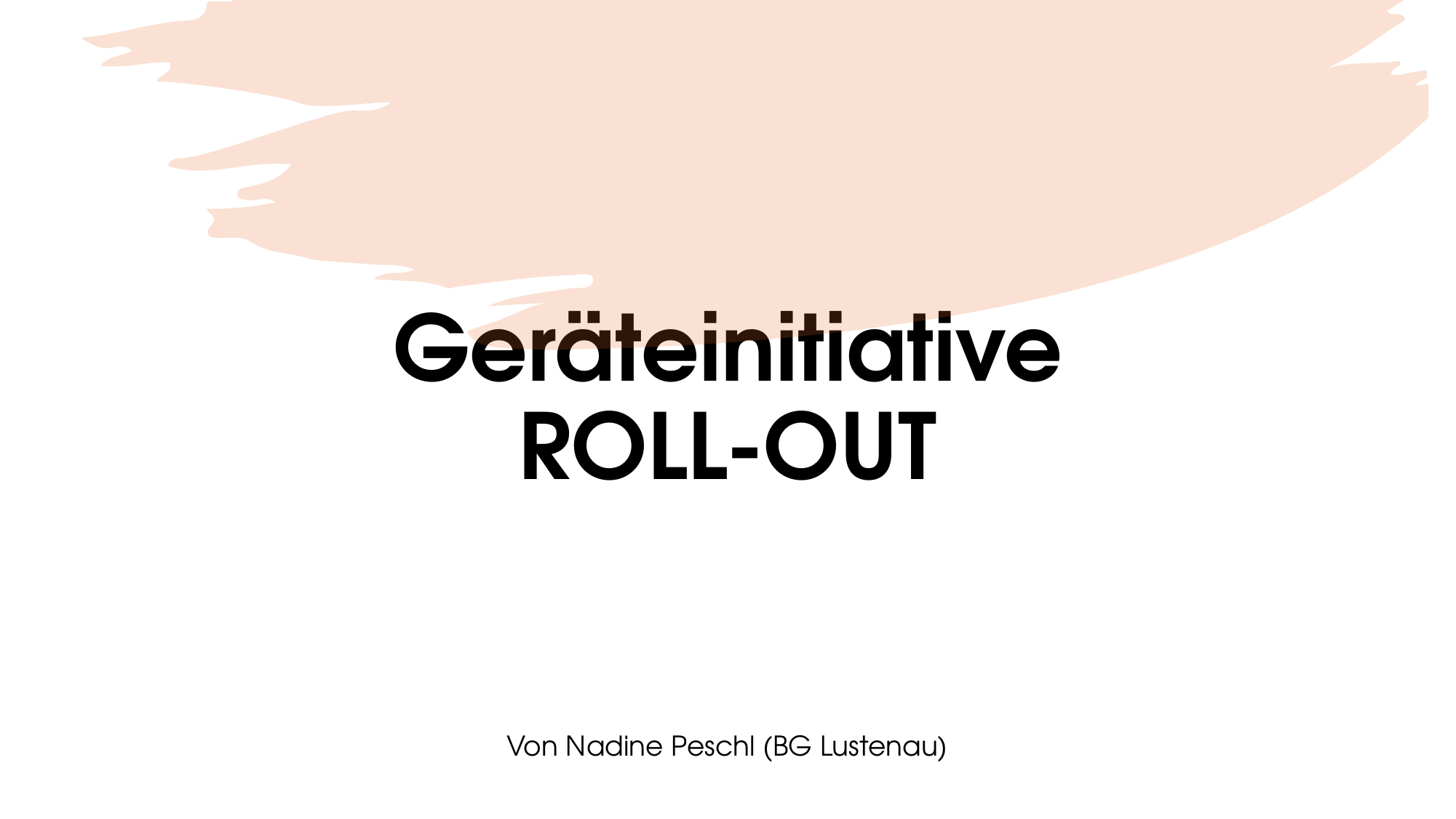

# Geräteinitiative ROLL-OUT
Von Nadine Peschl (BG Lustenau)